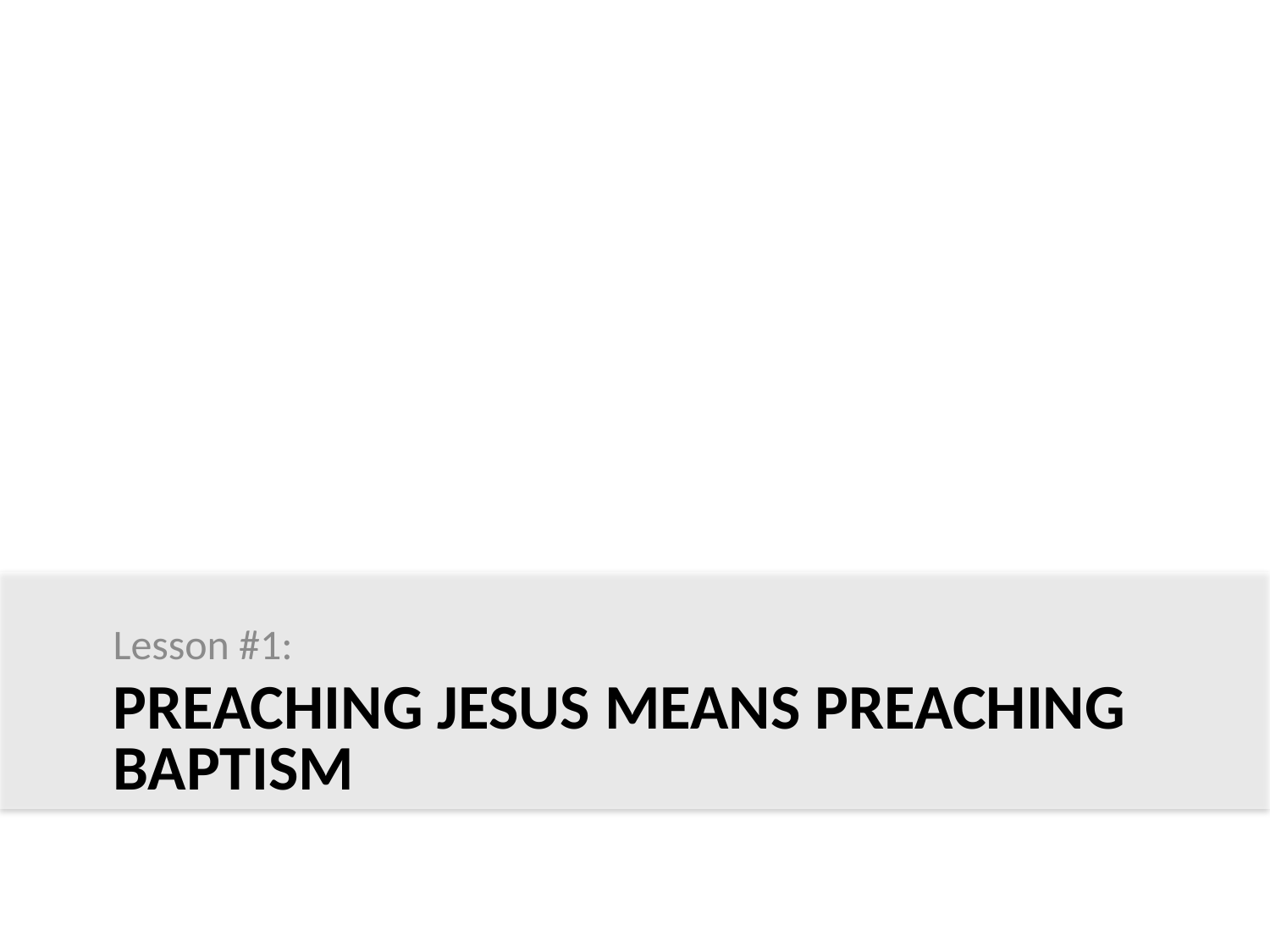

Lesson #1:

# preaching jesus means preaching baptism